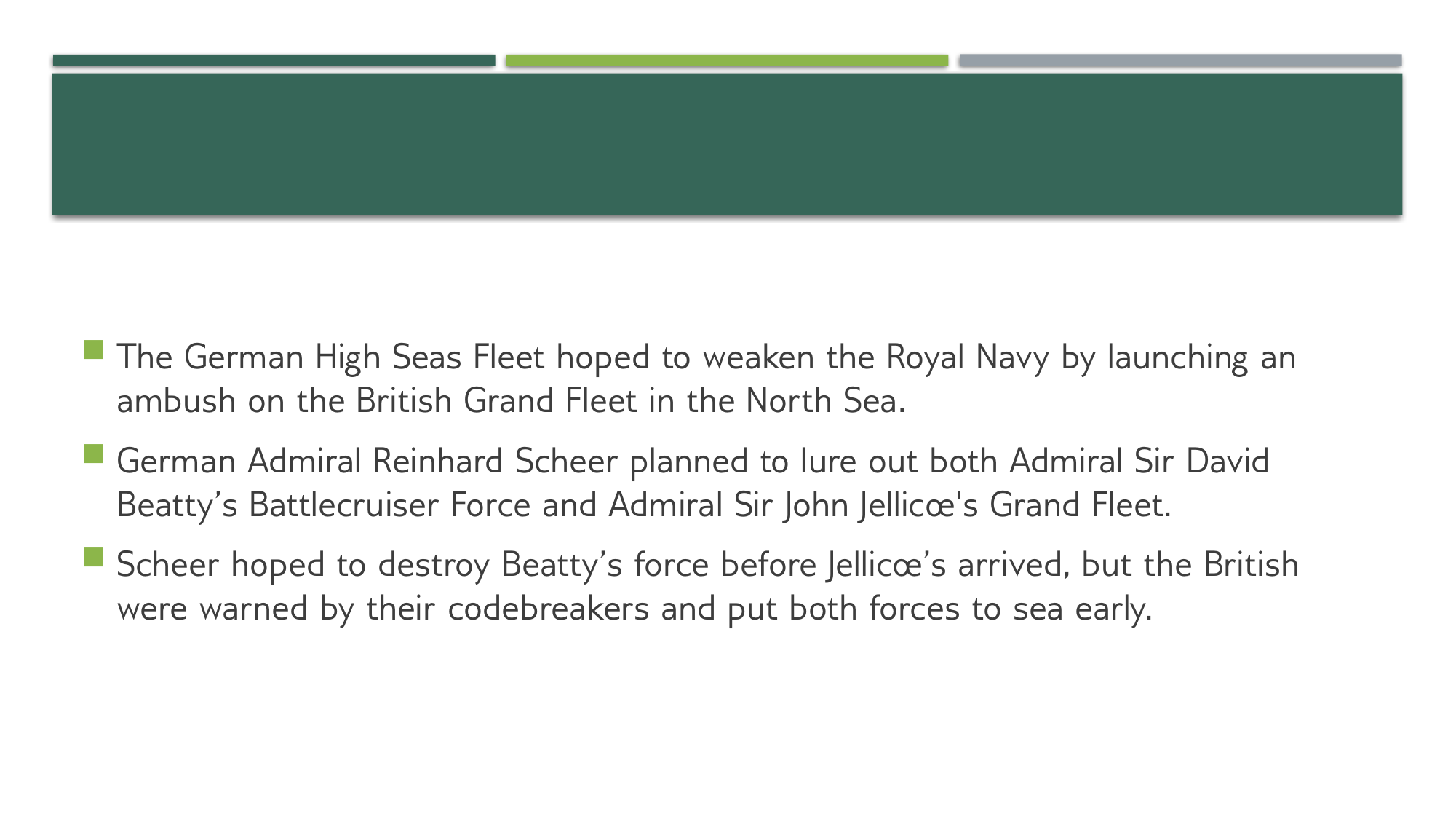

#
The German High Seas Fleet hoped to weaken the Royal Navy by launching an ambush on the British Grand Fleet in the North Sea.
German Admiral Reinhard Scheer planned to lure out both Admiral Sir David Beatty’s Battlecruiser Force and Admiral Sir John Jellicoe's Grand Fleet.
Scheer hoped to destroy Beatty’s force before Jellicoe’s arrived, but the British were warned by their codebreakers and put both forces to sea early.